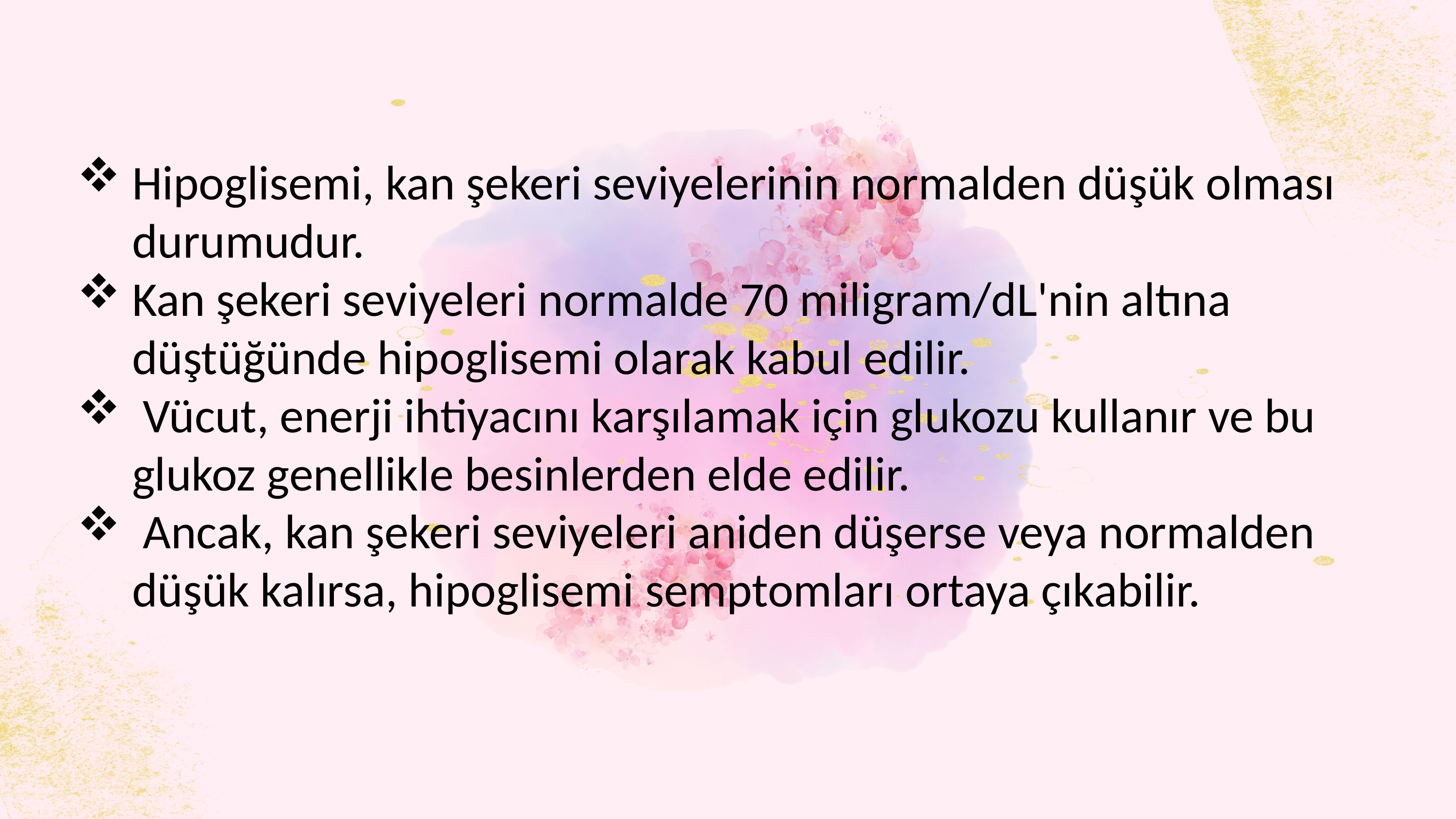

Hipoglisemi, kan şekeri seviyelerinin normalden düşük olması durumudur.
Kan şekeri seviyeleri normalde 70 miligram/dL'nin altına düştüğünde hipoglisemi olarak kabul edilir.
 Vücut, enerji ihtiyacını karşılamak için glukozu kullanır ve bu glukoz genellikle besinlerden elde edilir.
 Ancak, kan şekeri seviyeleri aniden düşerse veya normalden düşük kalırsa, hipoglisemi semptomları ortaya çıkabilir.